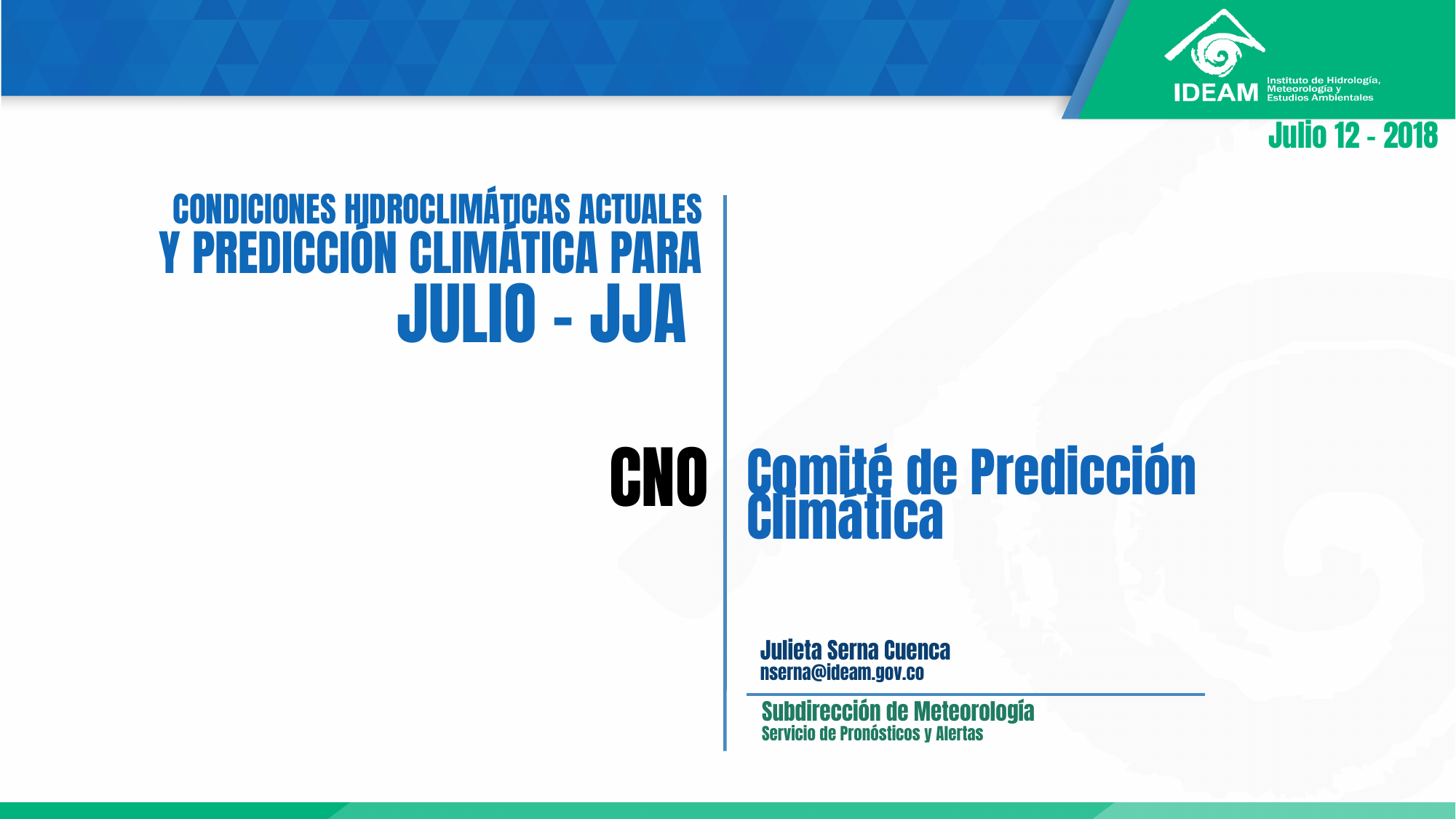

Julio 12 - 2018
CONDICIONES HIDROCLIMÁTICAS ACTUALES
Y PREDICCIÓN CLIMÁTICA PARA
JULIO - JJA
Comité de Predicción Climática
CNO
Julieta Serna Cuenca
nserna@ideam.gov.co
Subdirección de Meteorología
Servicio de Pronósticos y Alertas